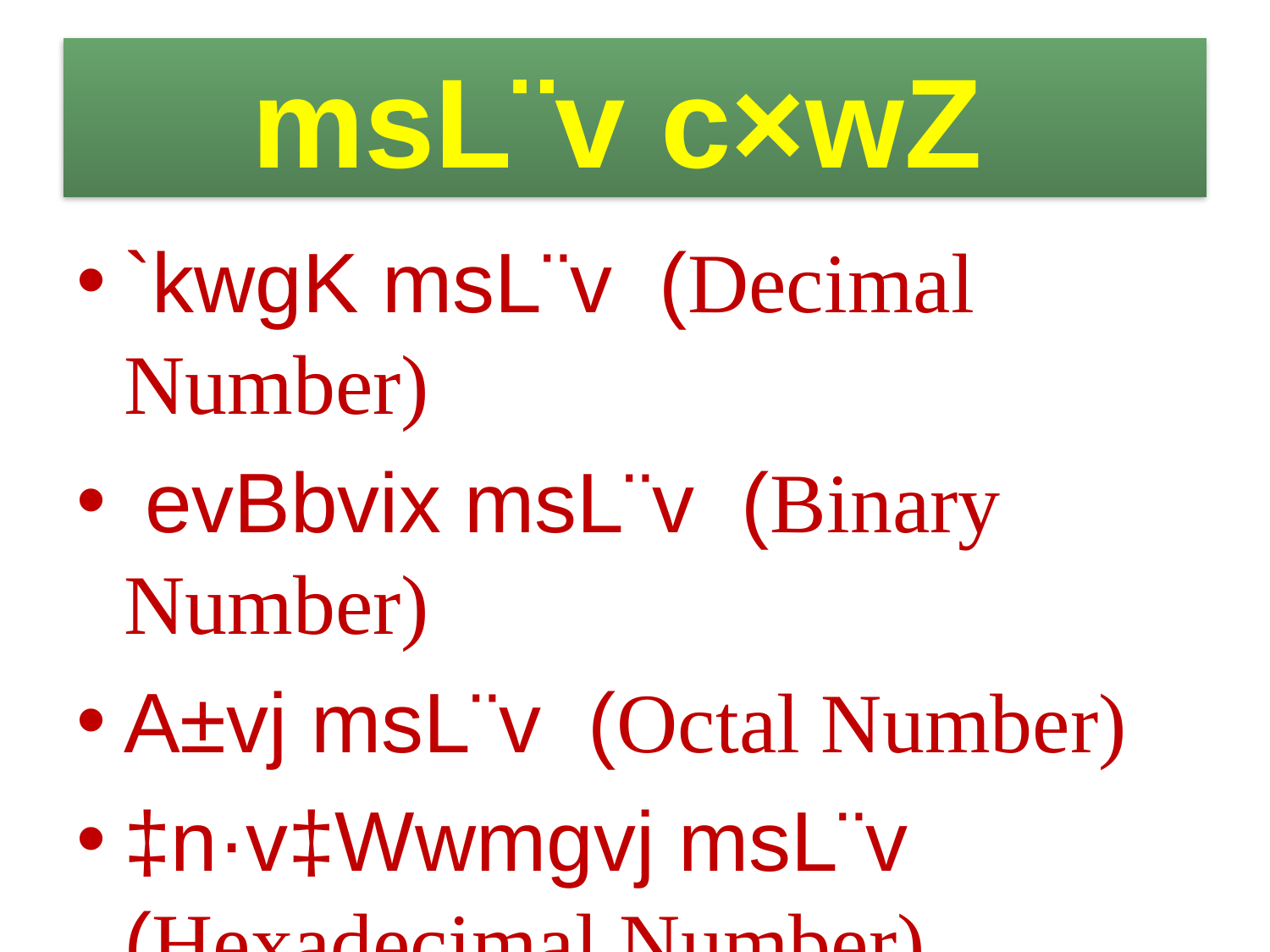

# msL¨v c×wZ
`kwgK msL¨v  (Decimal Number)
 evBbvix msL¨v  (Binary Number)
A±vj msL¨v  (Octal Number)
‡n·v‡Wwmgvj msL¨v  (Hexadecimal Number)